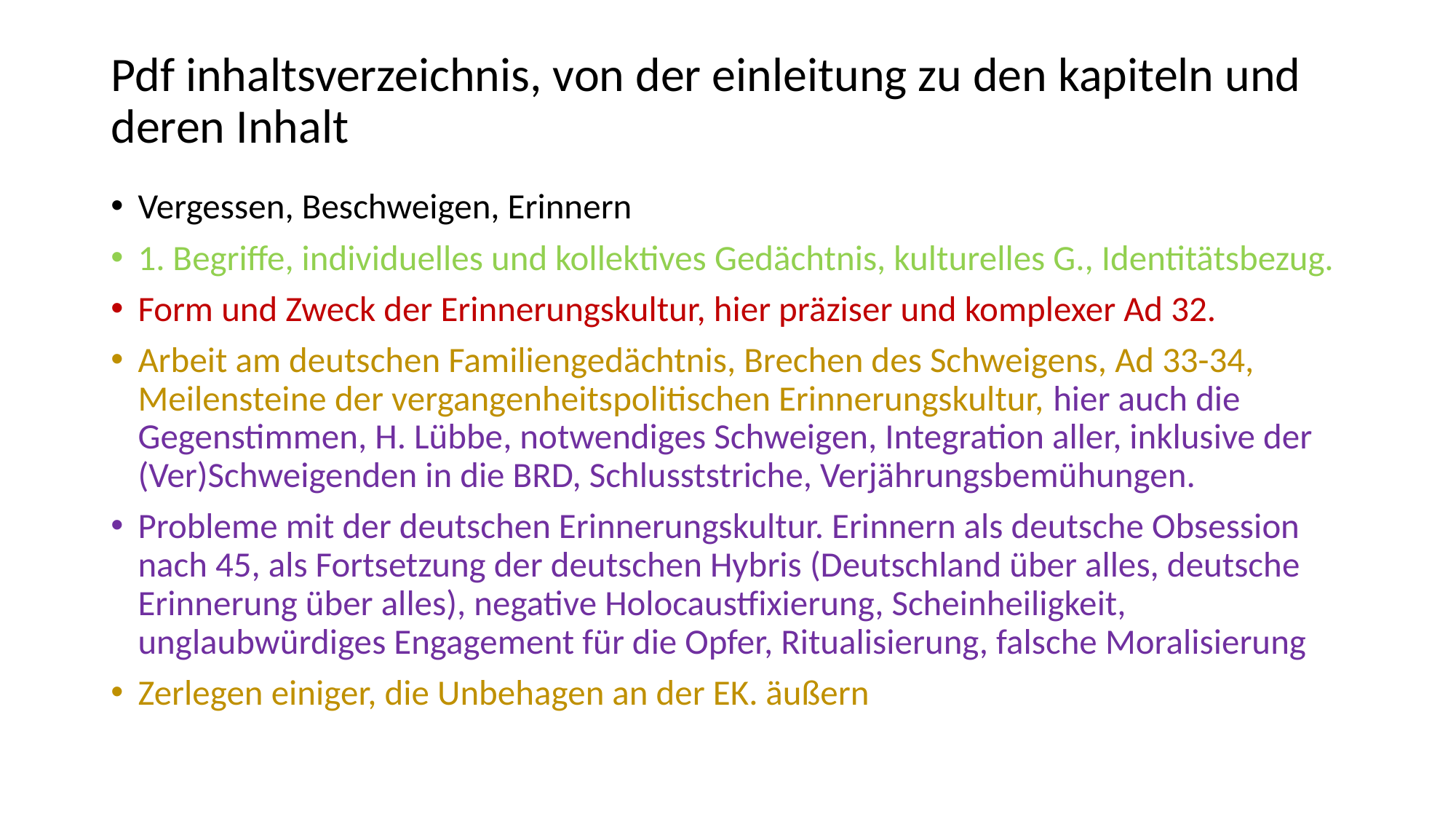

# Pdf inhaltsverzeichnis, von der einleitung zu den kapiteln und deren Inhalt
Vergessen, Beschweigen, Erinnern
1. Begriffe, individuelles und kollektives Gedächtnis, kulturelles G., Identitätsbezug.
Form und Zweck der Erinnerungskultur, hier präziser und komplexer Ad 32.
Arbeit am deutschen Familiengedächtnis, Brechen des Schweigens, Ad 33-34, Meilensteine der vergangenheitspolitischen Erinnerungskultur, hier auch die Gegenstimmen, H. Lübbe, notwendiges Schweigen, Integration aller, inklusive der
(Ver)Schweigenden in die BRD, Schlusststriche, Verjährungsbemühungen.
Probleme mit der deutschen Erinnerungskultur. Erinnern als deutsche Obsession nach 45, als Fortsetzung der deutschen Hybris (Deutschland über alles, deutsche Erinnerung über alles), negative Holocaustfixierung, Scheinheiligkeit, unglaubwürdiges Engagement für die Opfer, Ritualisierung, falsche Moralisierung
Zerlegen einiger, die Unbehagen an der EK. äußern